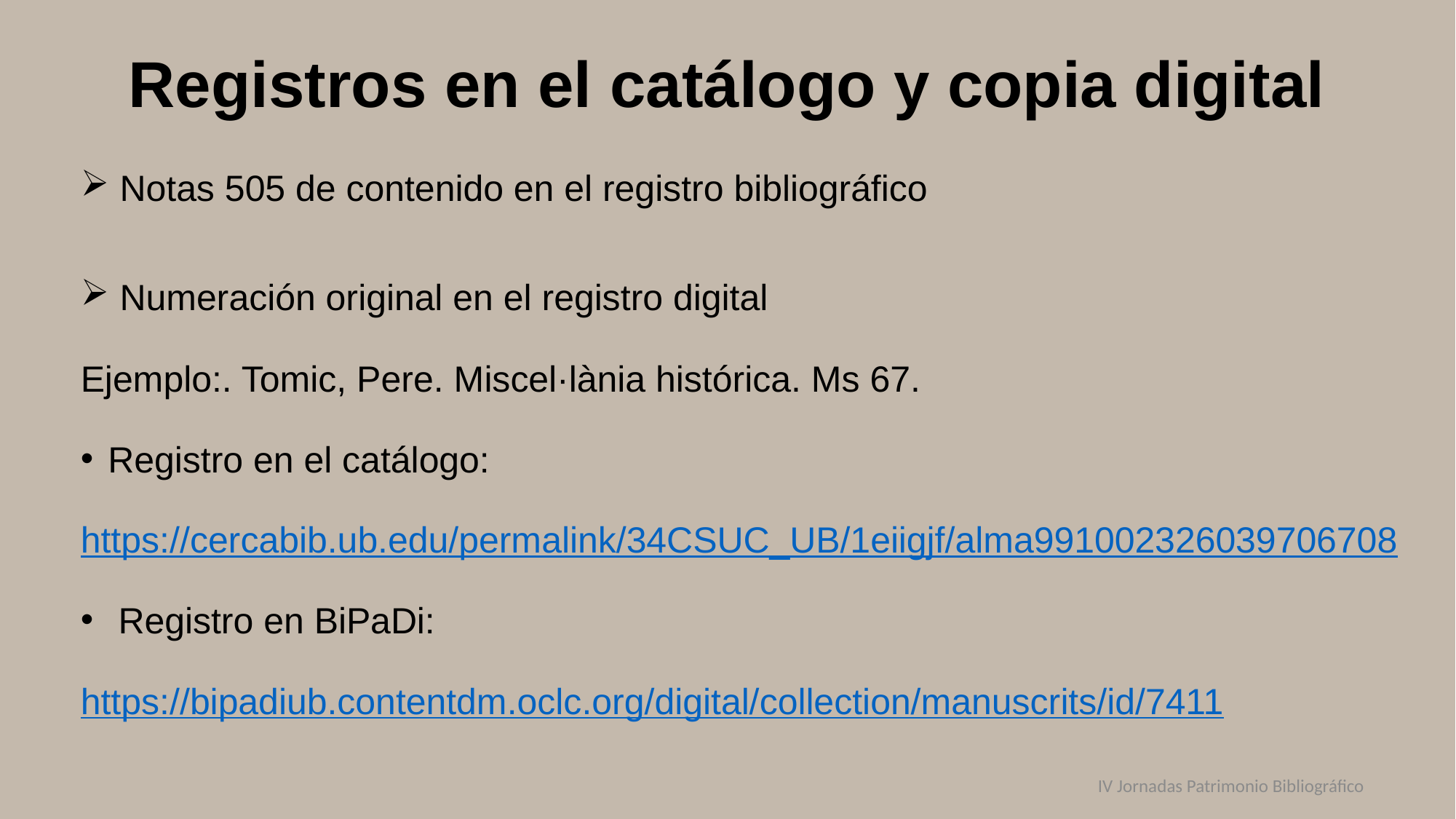

# Registros en el catálogo y copia digital
 Notas 505 de contenido en el registro bibliográfico

 Numeración original en el registro digital
Ejemplo:. Tomic, Pere. Miscel·lània histórica. Ms 67.
Registro en el catálogo:
https://cercabib.ub.edu/permalink/34CSUC_UB/1eiigjf/alma991002326039706708
 Registro en BiPaDi:
https://bipadiub.contentdm.oclc.org/digital/collection/manuscrits/id/7411
IV Jornadas Patrimonio Bibliográfico